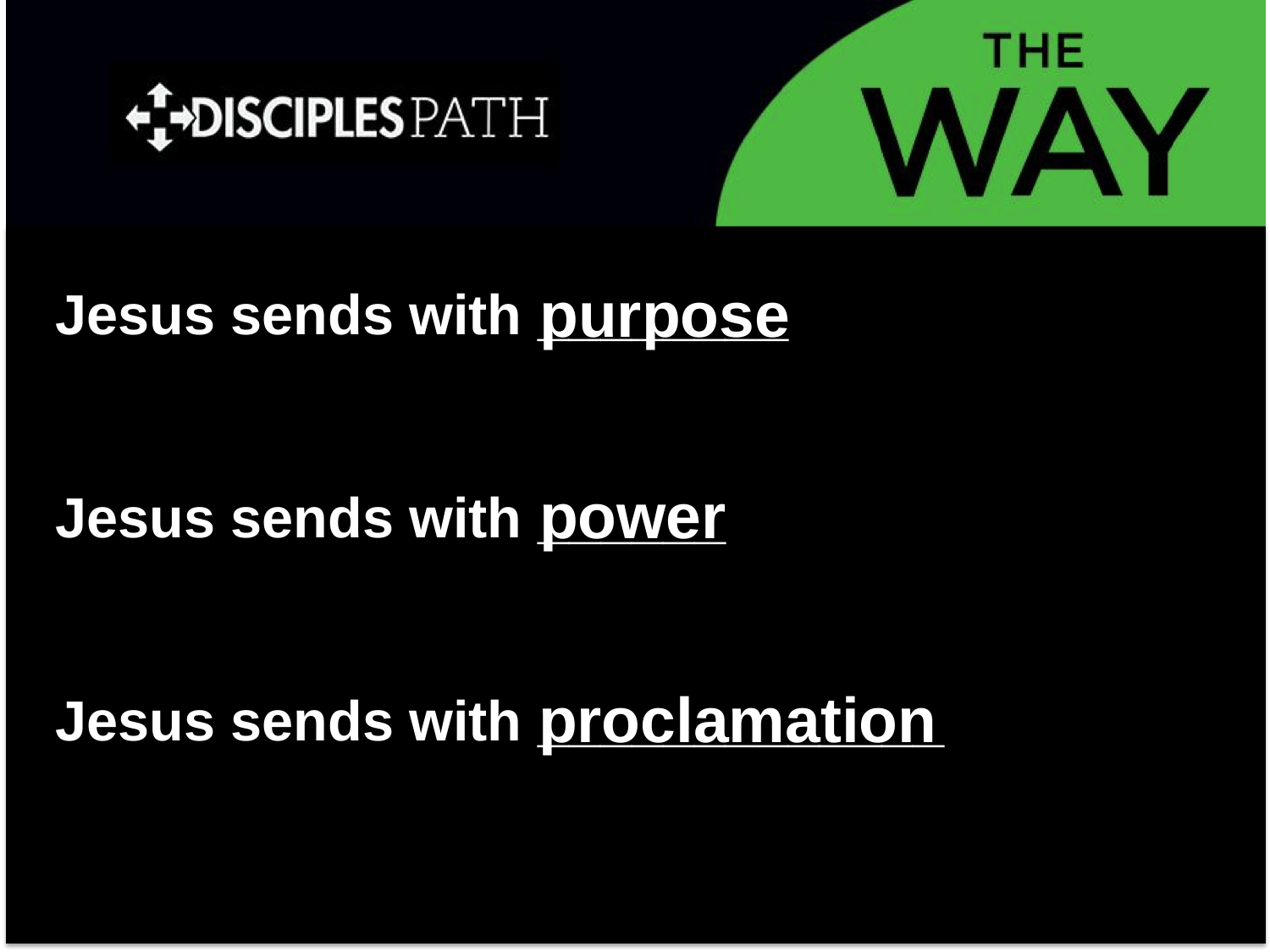

purpose
Jesus sends with ________

Jesus sends with ______

Jesus sends with _____________

power
proclamation